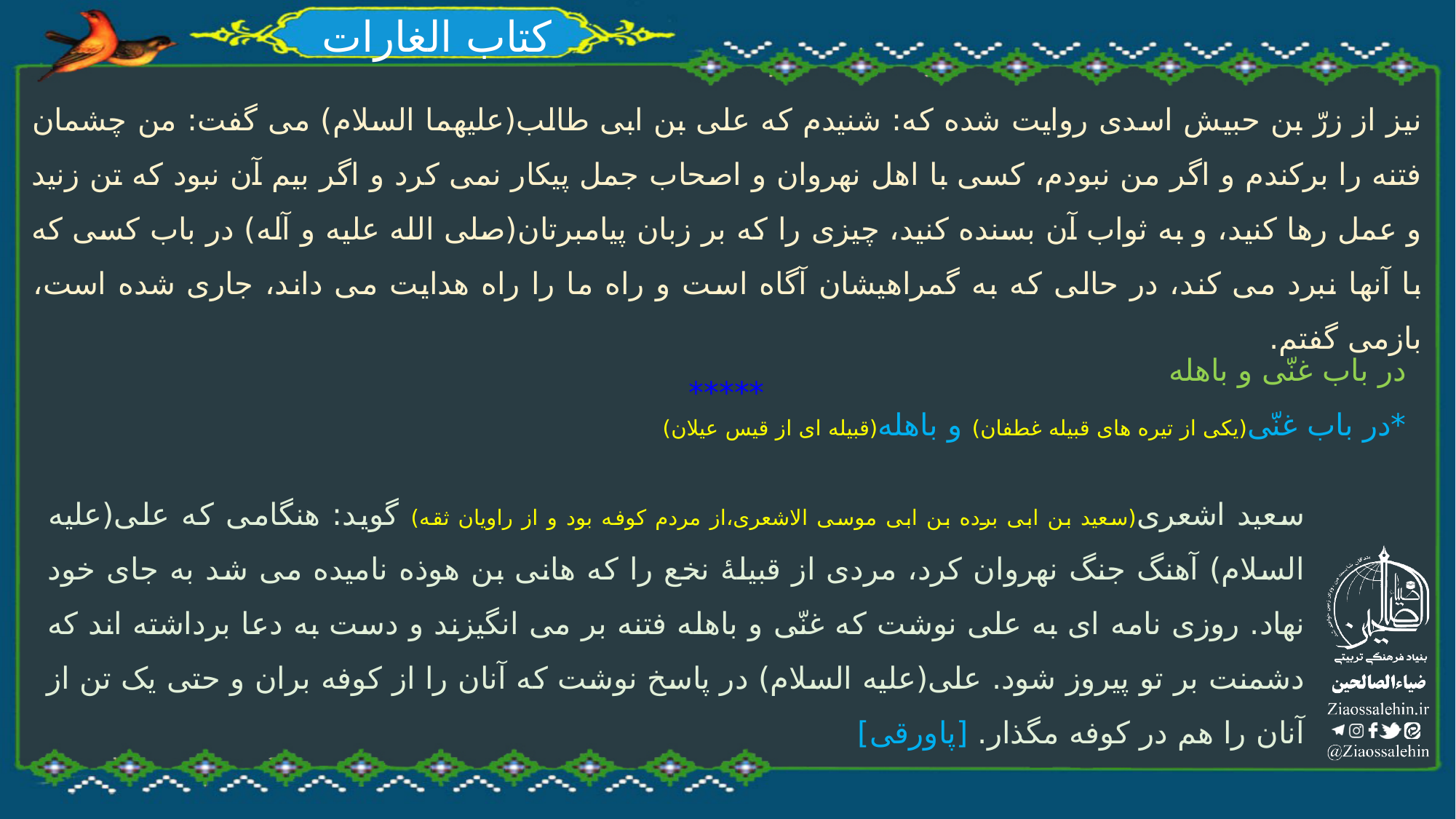

# کتاب الغارات
نیز از زرّ بن حبیش اسدی روایت شده که: شنیدم که علی بن ابی طالب(علیهما السلام) می گفت: من چشمان فتنه را برکندم و اگر من نبودم، کسی با اهل نهروان و اصحاب جمل پیکار نمی کرد و اگر بیم آن نبود که تن زنید و عمل رها کنید، و به ثواب آن بسنده کنید، چیزی را که بر زبان پیامبرتان(صلی الله علیه و آله) در باب کسی که با آنها نبرد می کند، در حالی که به گمراهیشان آگاه است و راه ما را راه هدایت می داند، جاری شده است، بازمی گفتم.
*****
در باب غنّی و باهله
*در باب غنّی(یکی از تیره های قبیله غطفان) و باهله(قبیله ای از قیس عیلان)
سعید اشعری(سعید بن ابی برده بن ابی موسی الاشعری،از مردم کوفه بود و از راویان ثقه) گوید: هنگامی که علی(علیه السلام) آهنگ جنگ نهروان کرد، مردی از قبیلۀ نخع را که هانی بن هوذه نامیده می شد به جای خود نهاد. روزی نامه ای به علی نوشت که غنّی و باهله فتنه بر می انگیزند و دست به دعا برداشته اند که دشمنت بر تو پیروز شود. علی(علیه السلام) در پاسخ نوشت که آنان را از کوفه بران و حتی یک تن از آنان را هم در کوفه مگذار. [پاورقی]